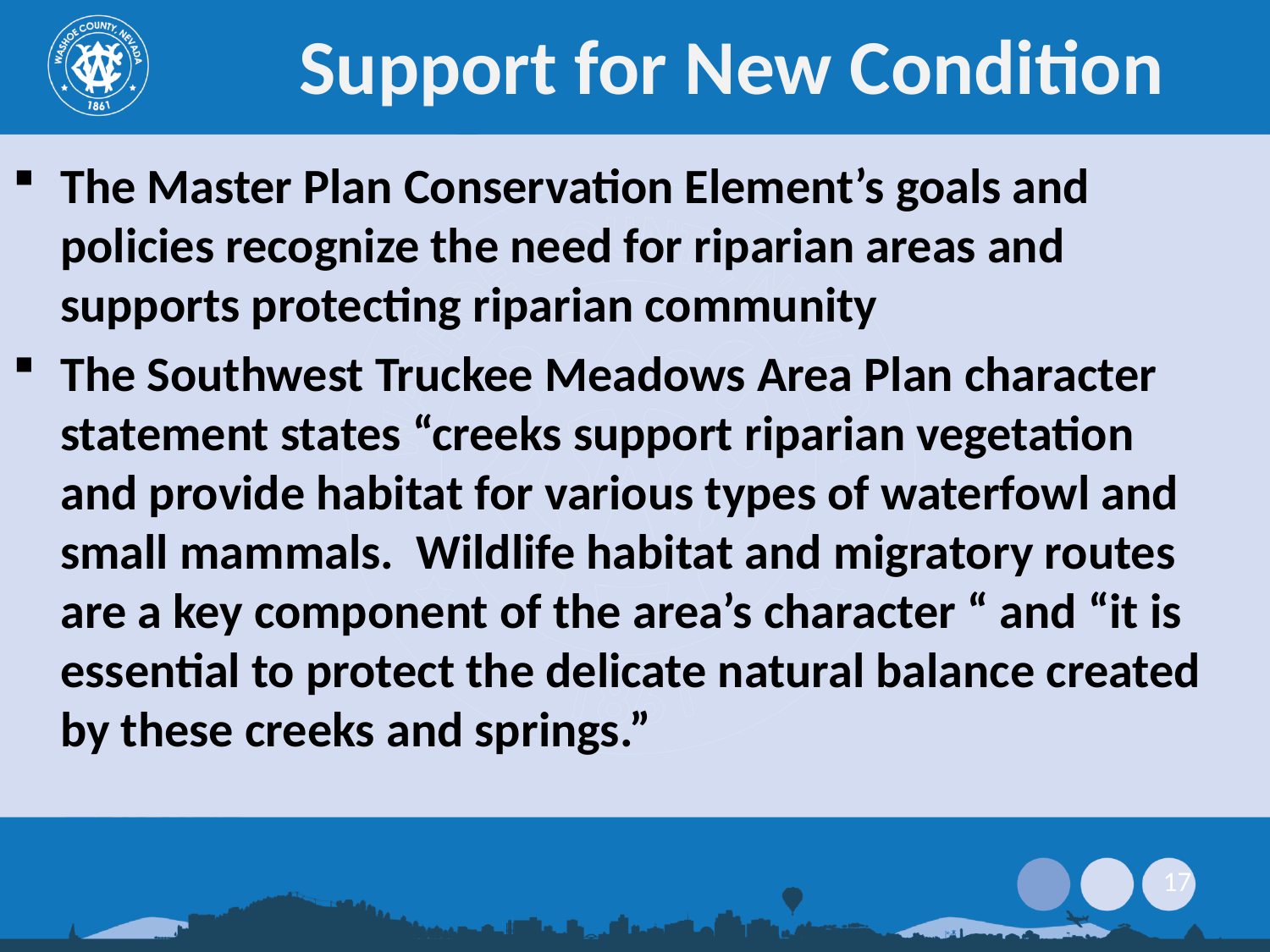

# Support for New Condition
The Master Plan Conservation Element’s goals and policies recognize the need for riparian areas and supports protecting riparian community
The Southwest Truckee Meadows Area Plan character statement states “creeks support riparian vegetation and provide habitat for various types of waterfowl and small mammals.  Wildlife habitat and migratory routes are a key component of the area’s character “ and “it is essential to protect the delicate natural balance created by these creeks and springs.”